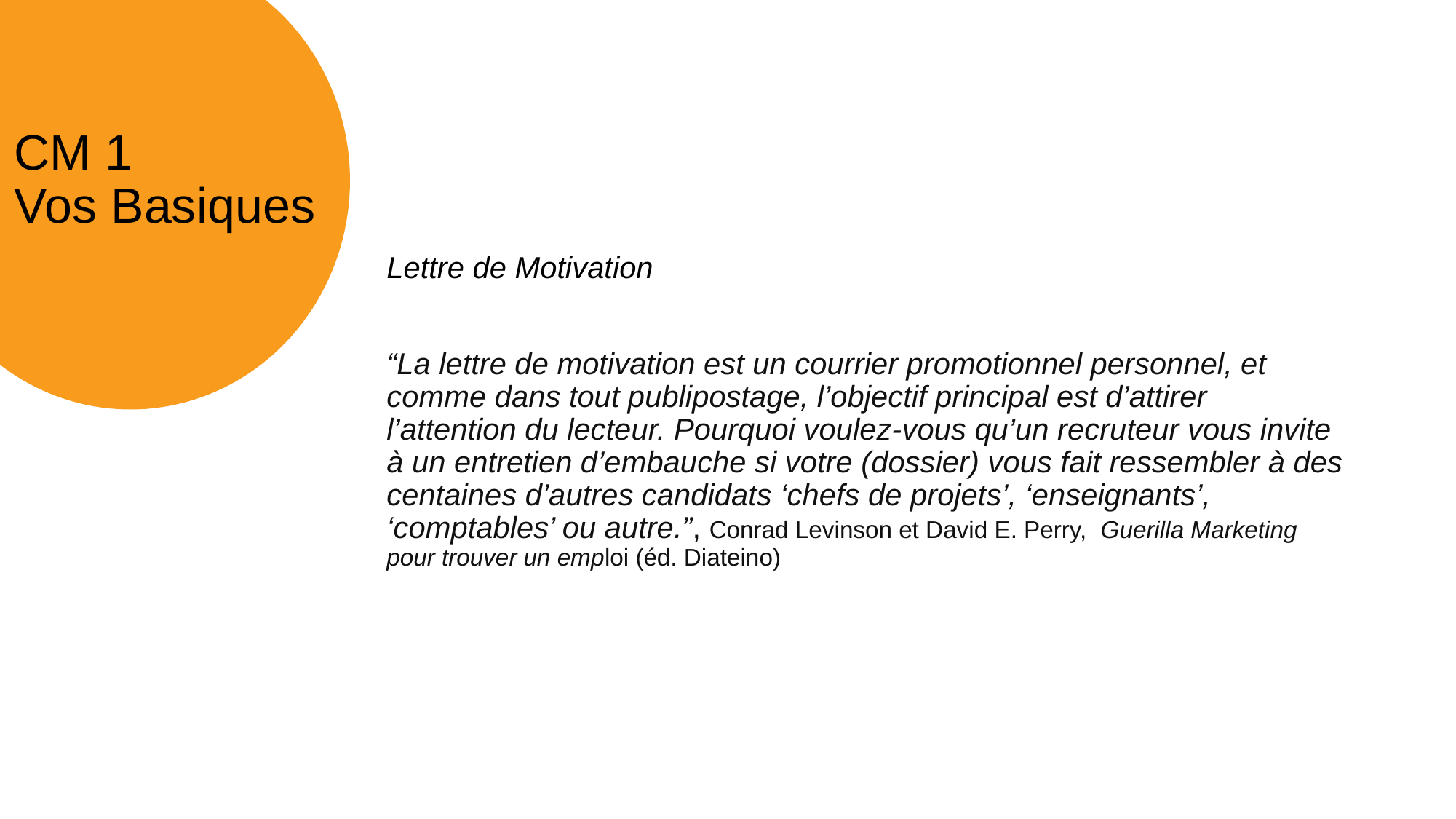

# CM 1 Vos Basiques
Lettre de Motivation

“La lettre de motivation est un courrier promotionnel personnel, et comme dans tout publipostage, l’objectif principal est d’attirer l’attention du lecteur. Pourquoi voulez-vous qu’un recruteur vous invite à un entretien d’embauche si votre (dossier) vous fait ressembler à des centaines d’autres candidats ‘chefs de projets’, ‘enseignants’, ‘comptables’ ou autre.”, Conrad Levinson et David E. Perry,  Guerilla Marketing pour trouver un emploi (éd. Diateino)